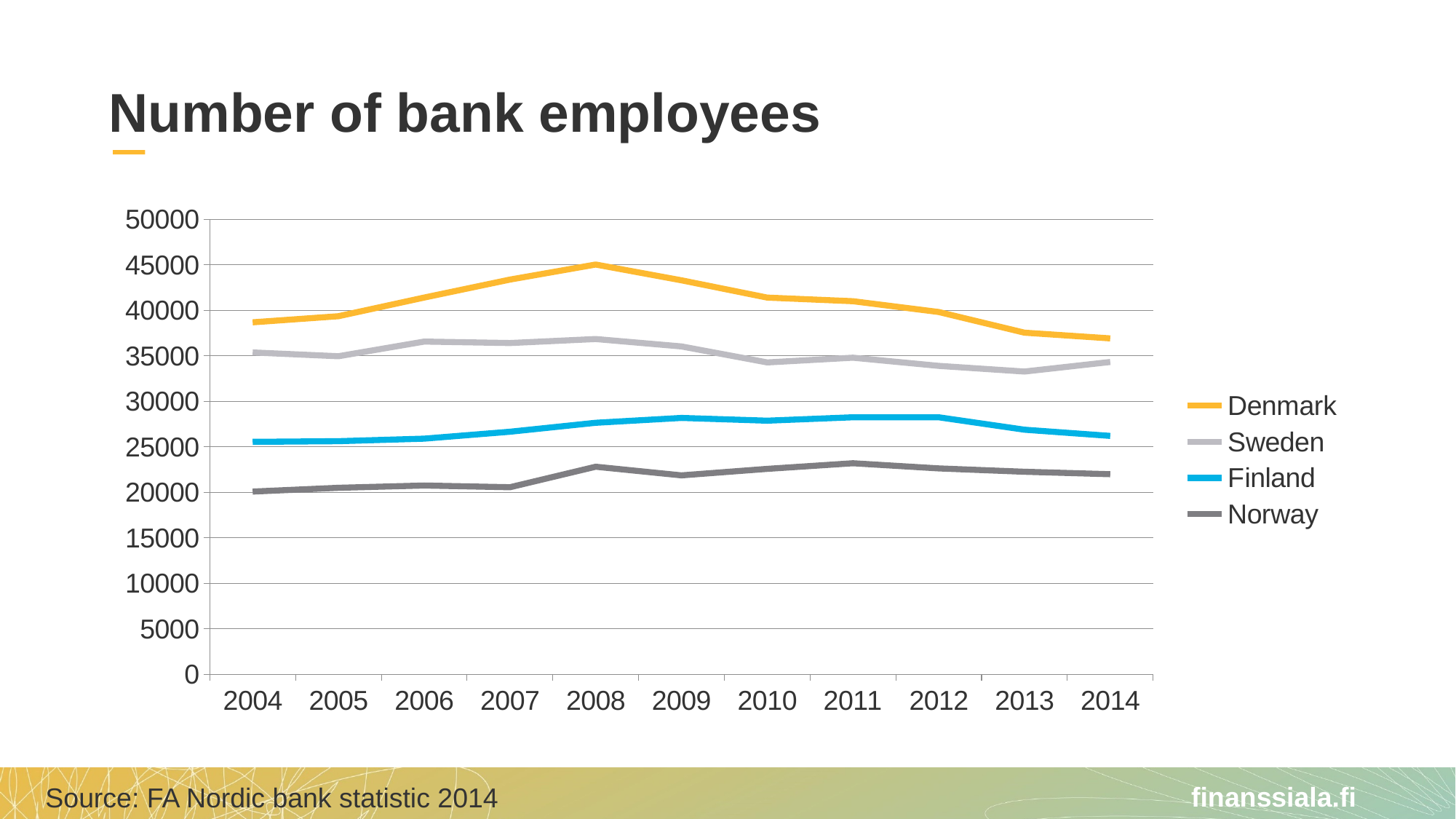

# Number of bank employees

### Chart

| Category | Denmark | Sweden | Finland | Norway |
|---|---|---|---|---|
| 2004 | 38691.0 | 35375.0 | 25555.0 | 20081.0 |
| 2005 | 39360.0 | 34963.0 | 25626.0 | 20496.0 |
| 2006 | 41413.0 | 36571.0 | 25903.0 | 20746.0 |
| 2007 | 43388.0 | 36414.0 | 26663.0 | 20558.0 |
| 2008 | 45040.0 | 36853.0 | 27645.0 | 22812.0 |
| 2009 | 43305.0 | 36041.0 | 28180.0 | 21862.0 |
| 2010 | 41405.0 | 34283.0 | 27880.0 | 22578.0 |
| 2011 | 41009.0 | 34799.0 | 28251.0 | 23193.0 |
| 2012 | 39822.0 | 33904.0 | 28250.0 | 22626.0 |
| 2013 | 37551.0 | 33277.0 | 26886.0 | 22257.0 |
| 2014 | 36921.0 | 34329.0 | 26204.0 | 21988.0 |
Source: FA Nordic bank statistic 2014